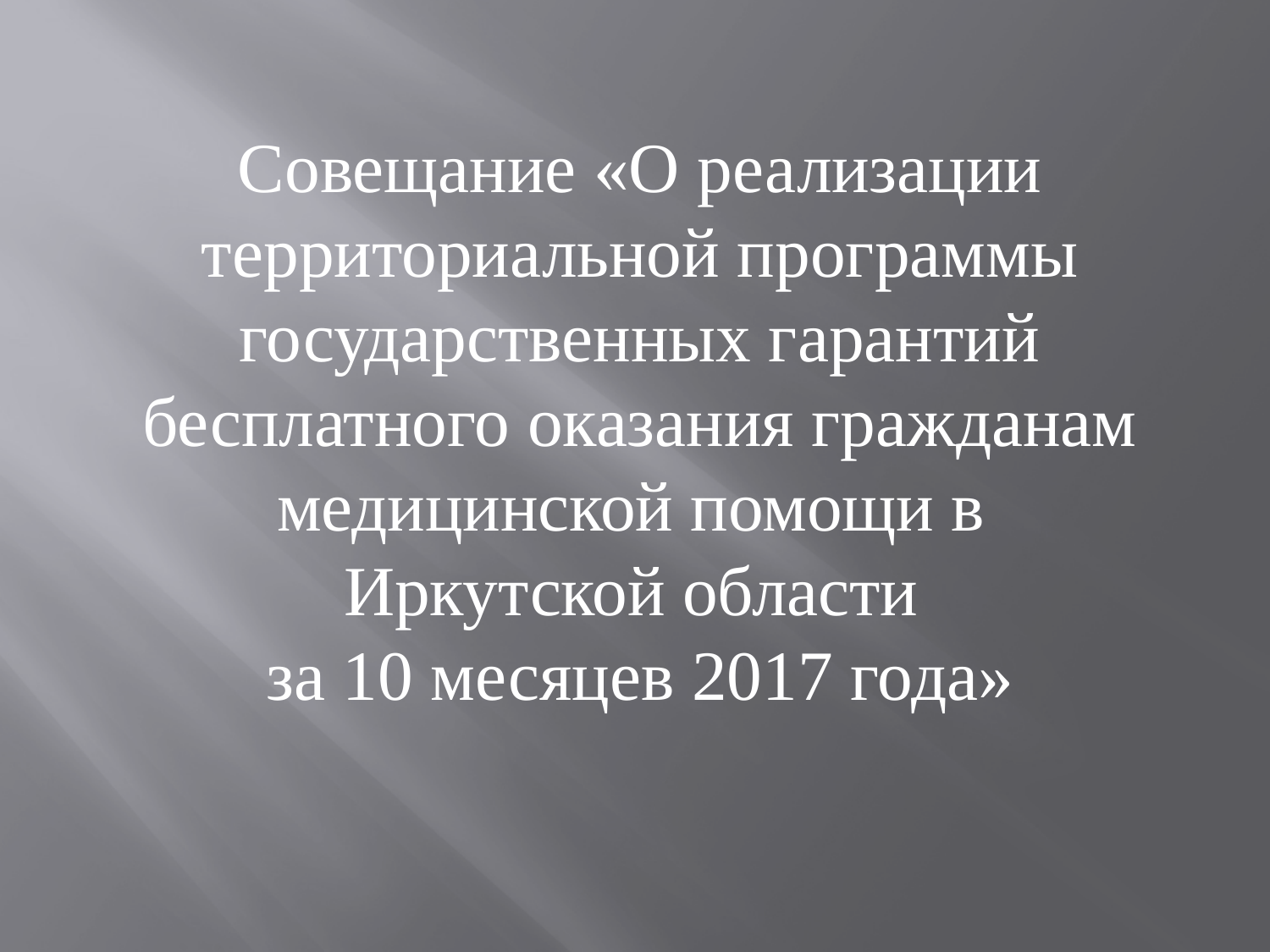

Совещание «О реализации территориальной программы государственных гарантий бесплатного оказания гражданам медицинской помощи в
Иркутской области
за 10 месяцев 2017 года»